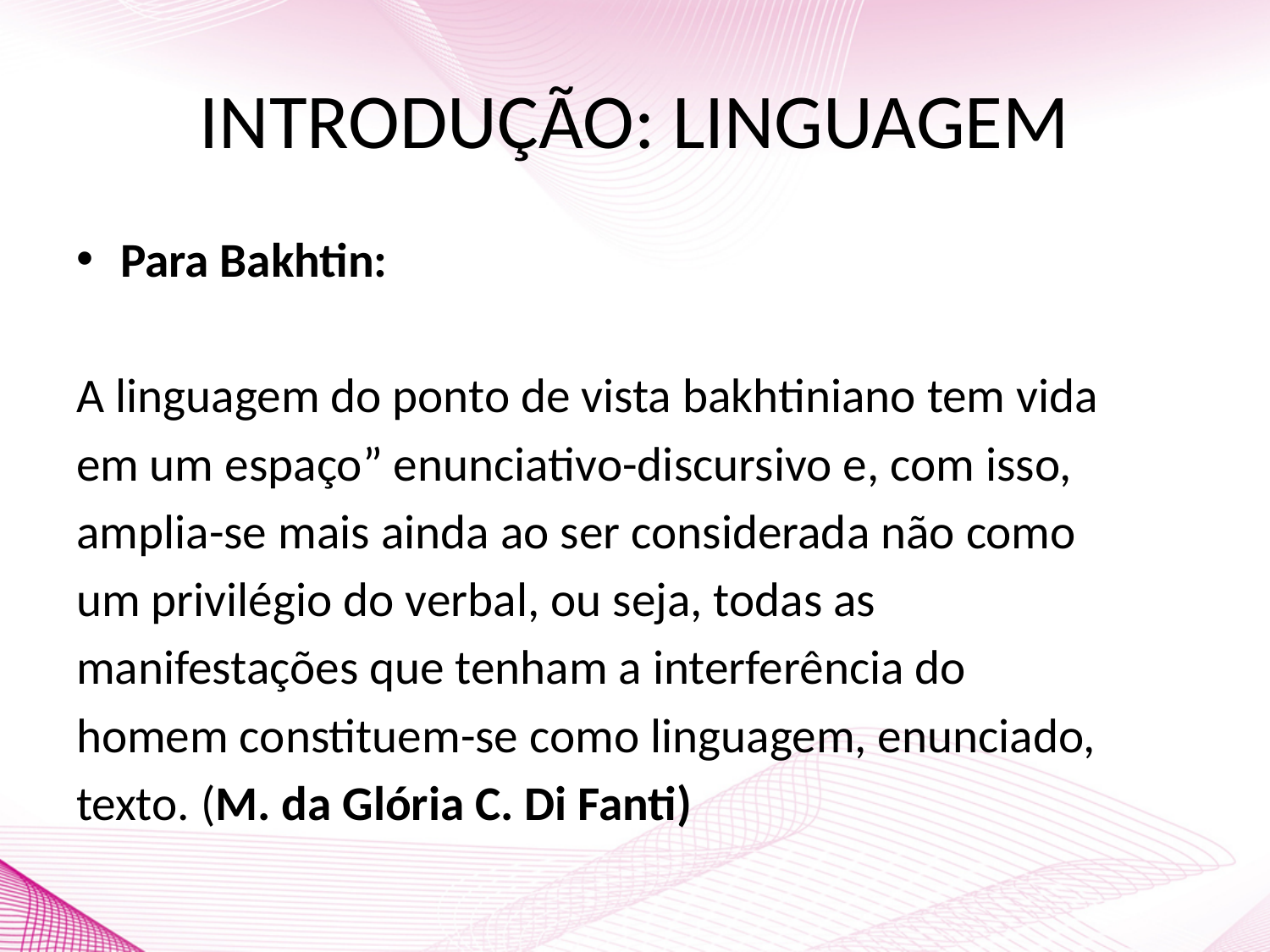

# INTRODUÇÃO: LINGUAGEM
Para Bakhtin:

A linguagem do ponto de vista bakhtiniano tem vida
em um espaço” enunciativo-discursivo e, com isso,
amplia-se mais ainda ao ser considerada não como
um privilégio do verbal, ou seja, todas as
manifestações que tenham a interferência do
homem constituem-se como linguagem, enunciado,
texto. (M. da Glória C. Di Fanti)